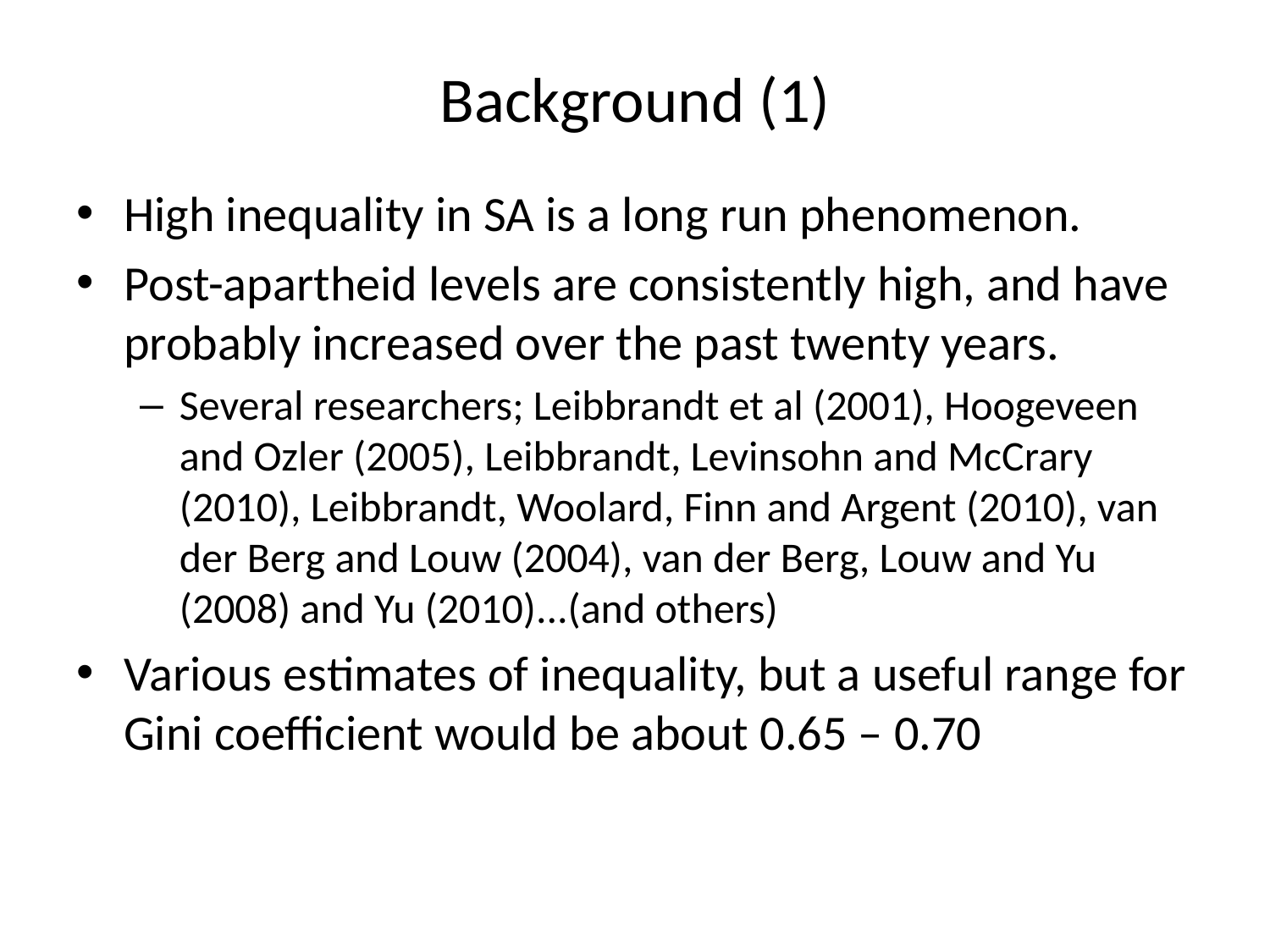

# Background (1)
High inequality in SA is a long run phenomenon.
Post-apartheid levels are consistently high, and have probably increased over the past twenty years.
Several researchers; Leibbrandt et al (2001), Hoogeveen and Ozler (2005), Leibbrandt, Levinsohn and McCrary (2010), Leibbrandt, Woolard, Finn and Argent (2010), van der Berg and Louw (2004), van der Berg, Louw and Yu (2008) and Yu (2010)...(and others)
Various estimates of inequality, but a useful range for Gini coefficient would be about 0.65 – 0.70